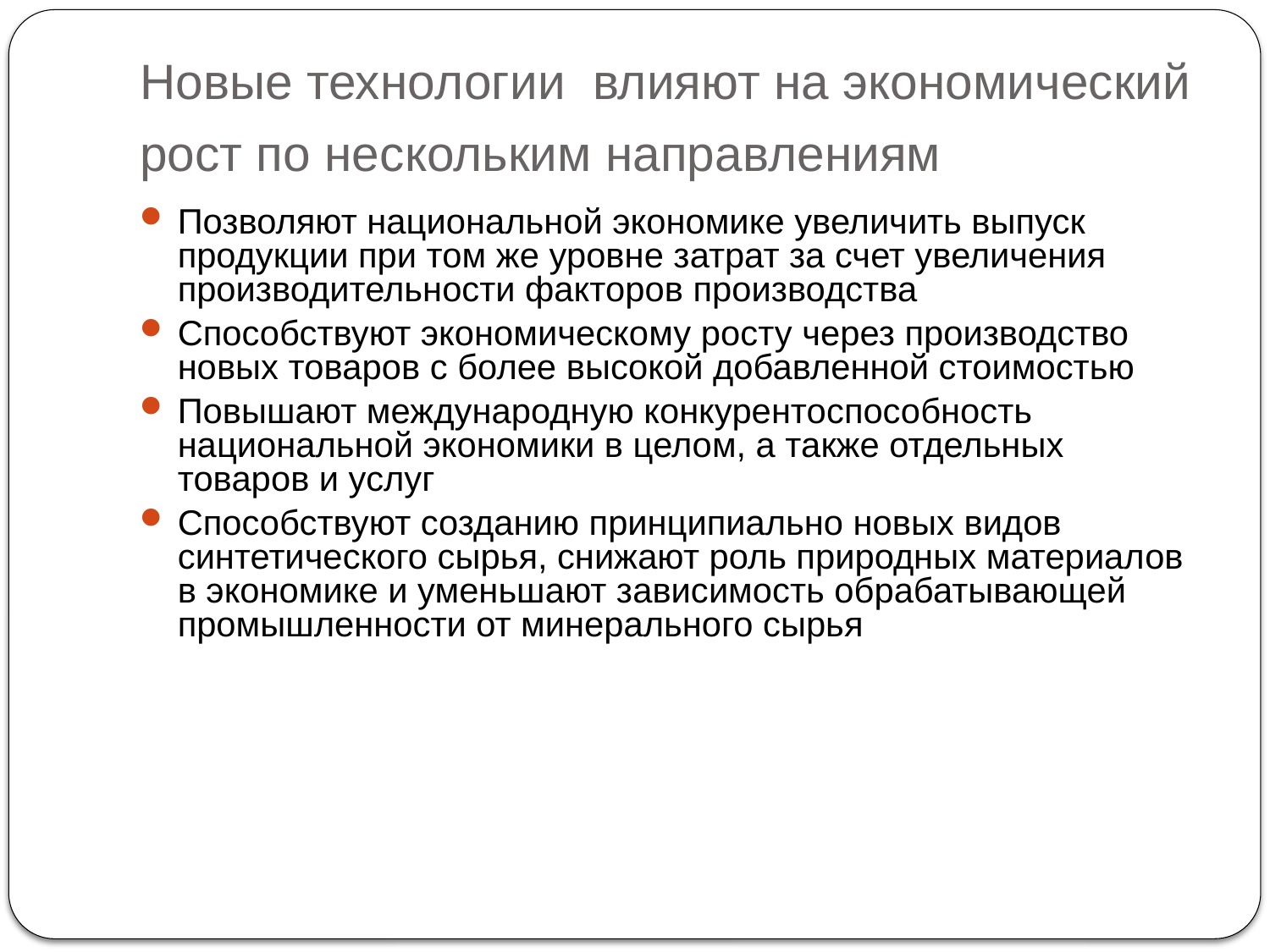

# Новые технологии  влияют на экономический рост по нескольким направлениям
Позволяют национальной экономике увеличить выпуск продукции при том же уровне затрат за счет увеличения производительности факторов производства
Способствуют экономическому росту через производство новых товаров с более высокой добавленной стоимостью
Повышают международную конкурентоспособность национальной экономики в целом, а также отдельных товаров и услуг
Способствуют созданию принципиально новых видов синтетического сырья, снижают роль природных материалов в экономике и уменьшают зависимость обрабатывающей промышленности от минерального сырья